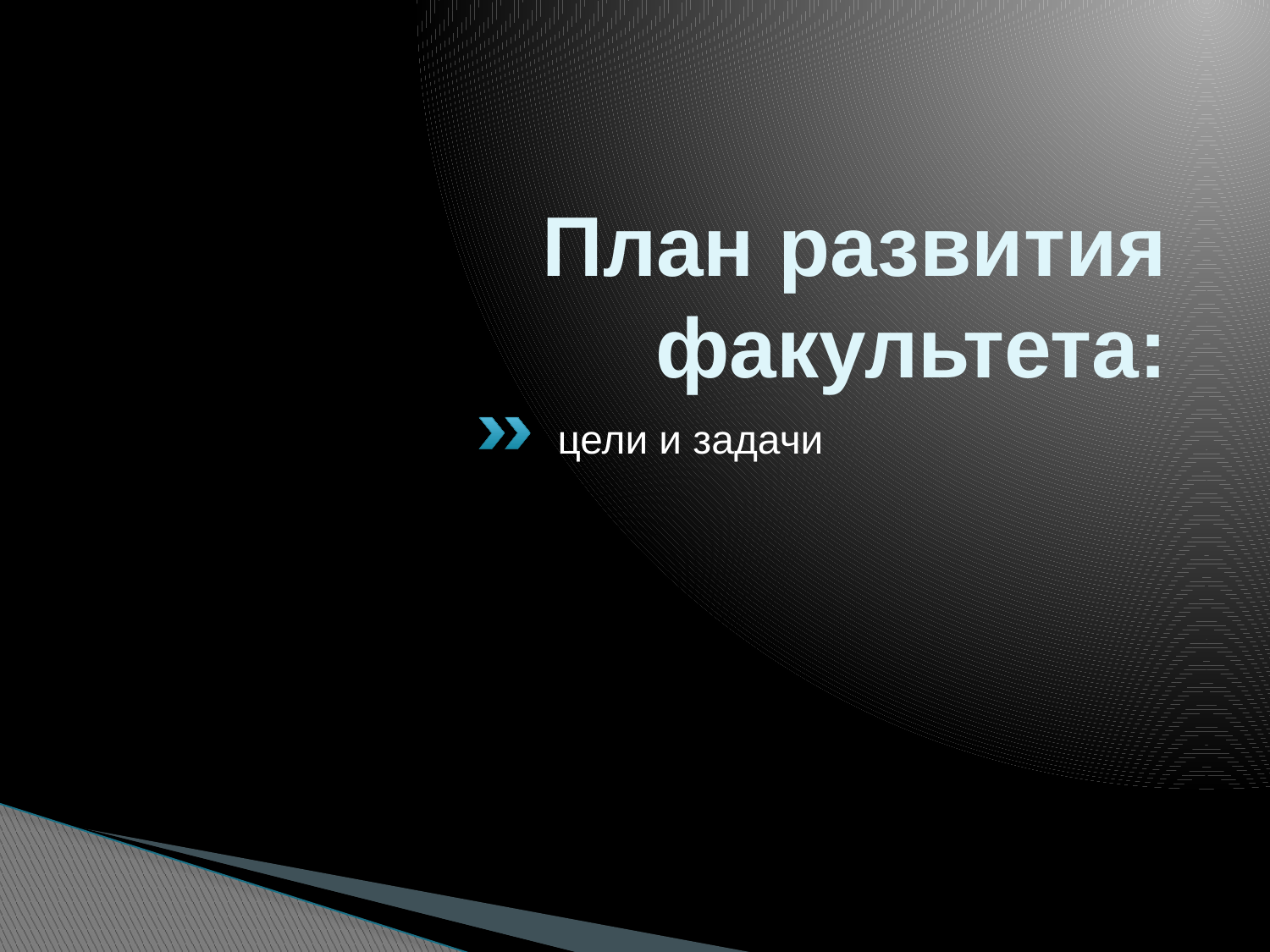

# План развития факультета:
цели и задачи